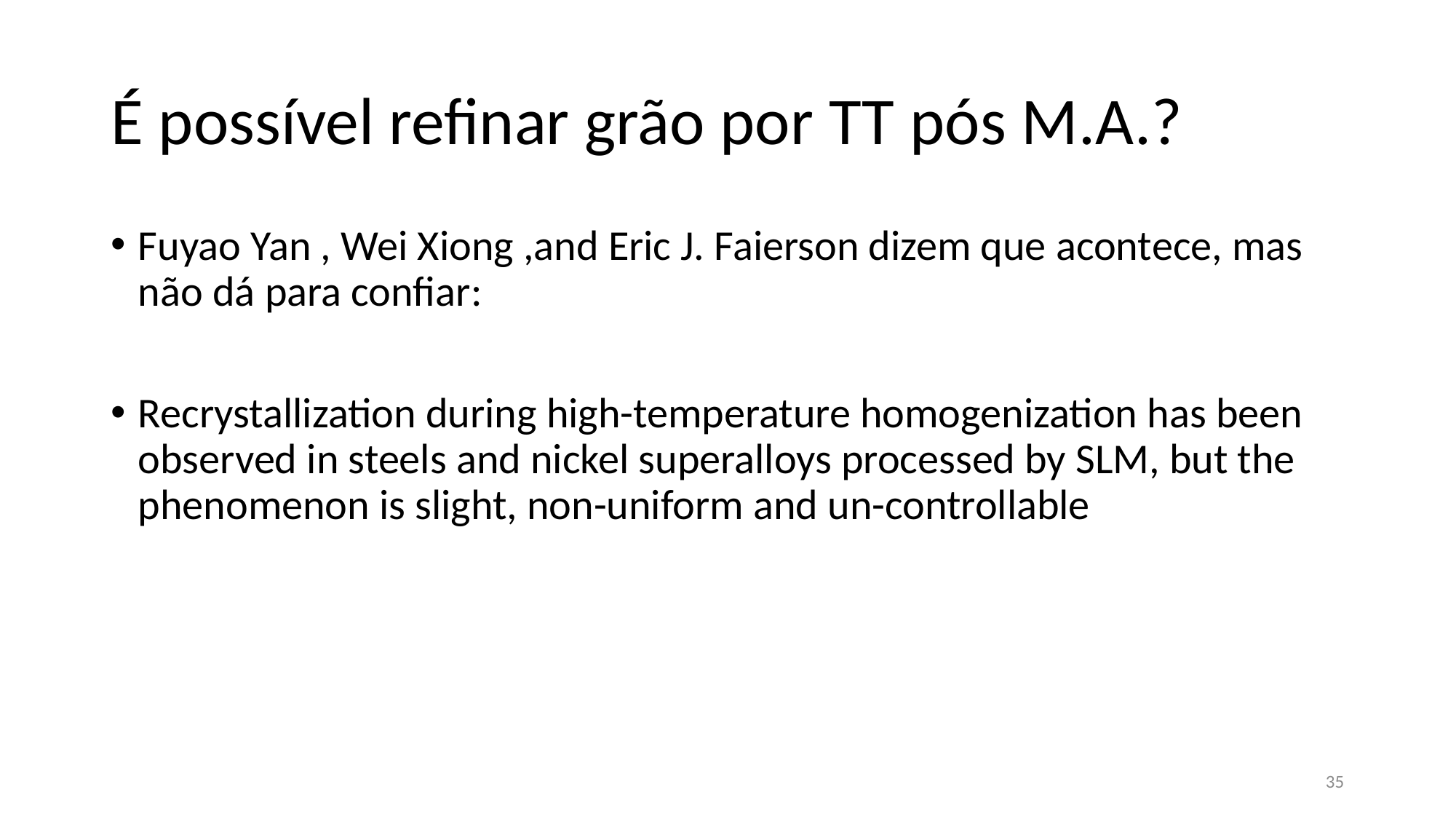

# É possível refinar grão por TT pós M.A.?
Fuyao Yan , Wei Xiong ,and Eric J. Faierson dizem que acontece, mas não dá para confiar:

Recrystallization during high-temperature homogenization has been observed in steels and nickel superalloys processed by SLM, but the phenomenon is slight, non-uniform and un-controllable
35